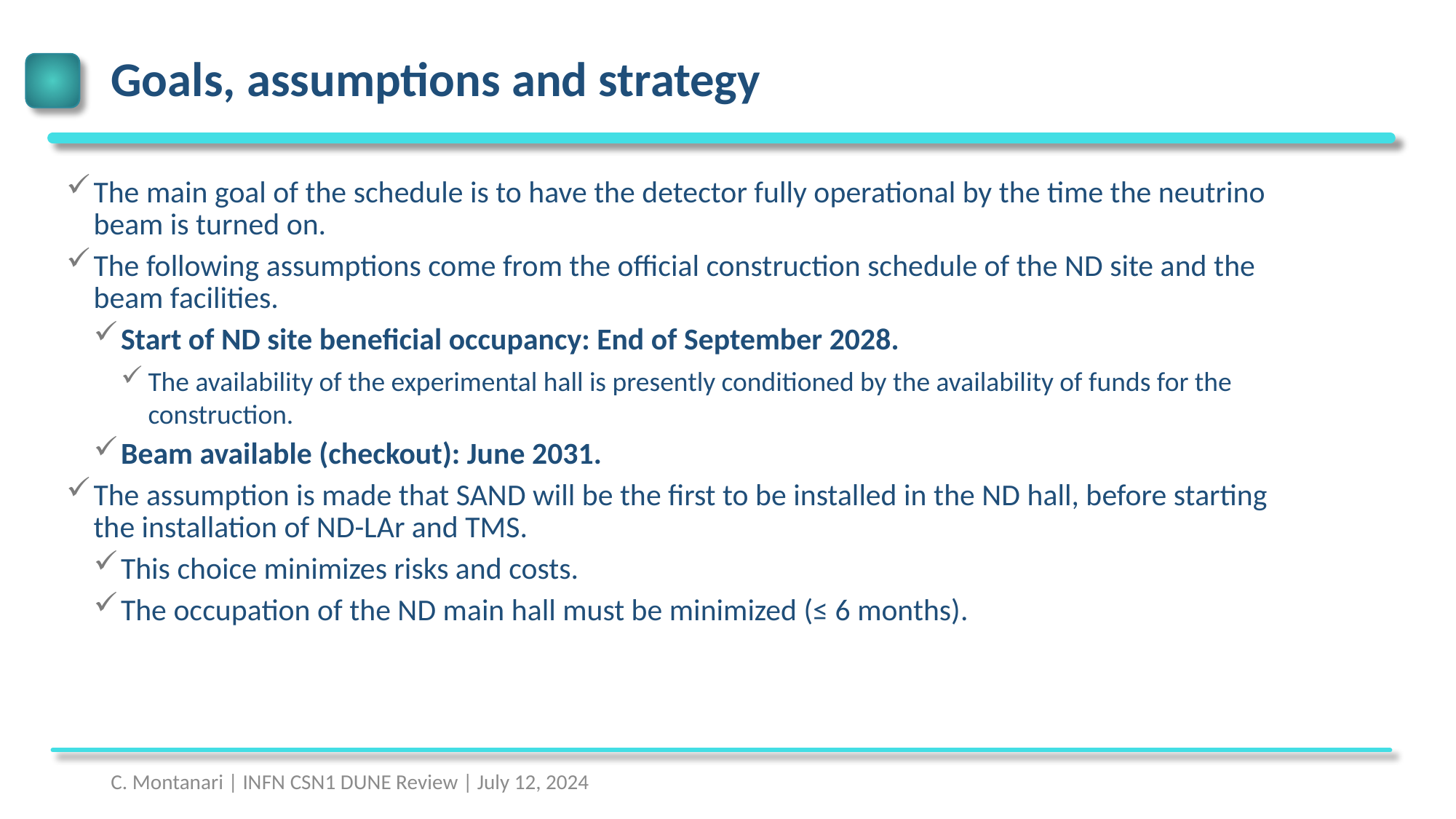

# Goals, assumptions and strategy
The main goal of the schedule is to have the detector fully operational by the time the neutrino beam is turned on.
The following assumptions come from the official construction schedule of the ND site and the beam facilities.
Start of ND site beneficial occupancy: End of September 2028.
The availability of the experimental hall is presently conditioned by the availability of funds for the construction.
Beam available (checkout): June 2031.
The assumption is made that SAND will be the first to be installed in the ND hall, before starting the installation of ND-LAr and TMS.
This choice minimizes risks and costs.
The occupation of the ND main hall must be minimized (≤ 6 months).
C. Montanari | INFN CSN1 DUNE Review | July 12, 2024